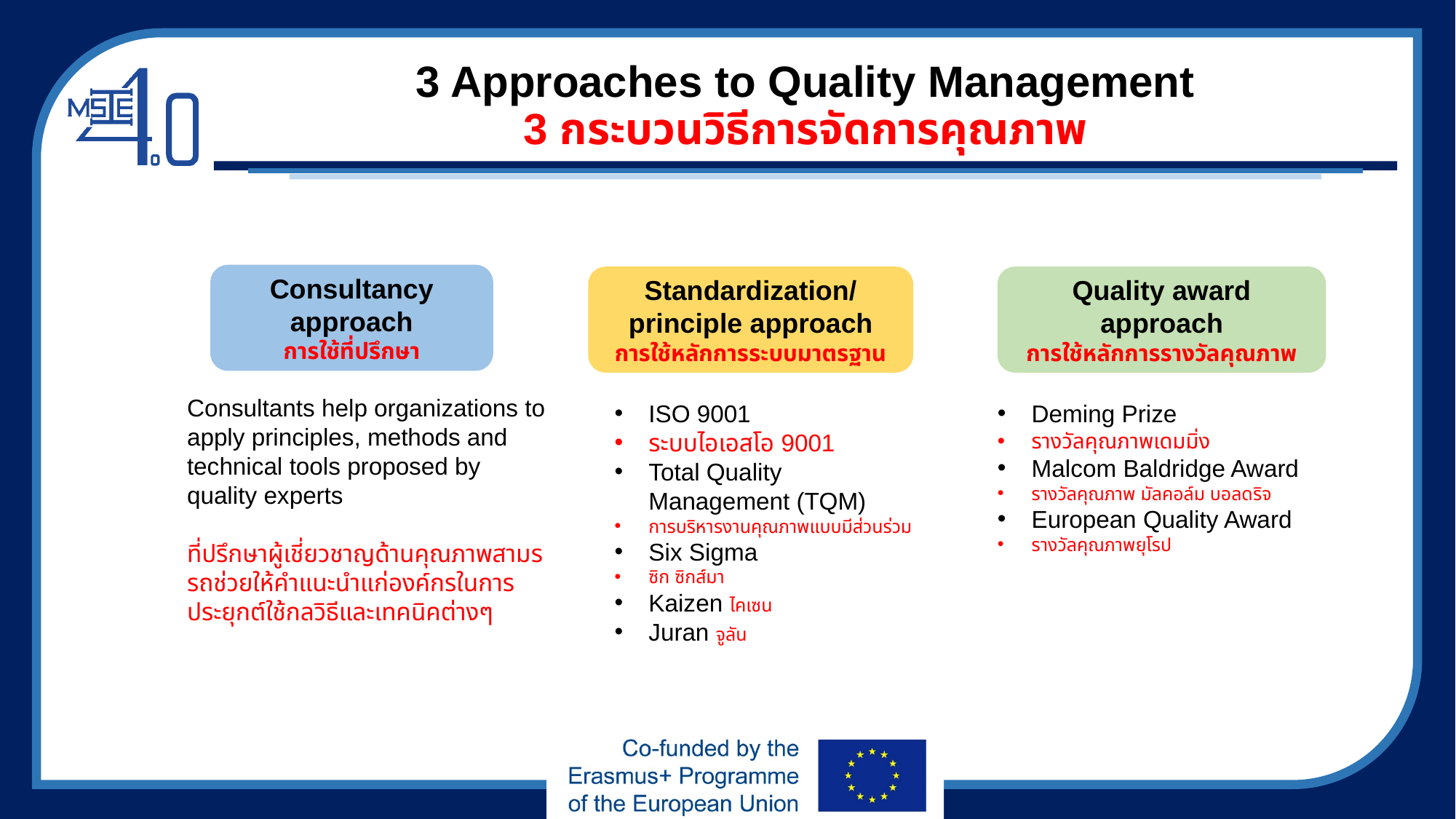

# 3 Approaches to Quality Management 3 กระบวนวิธีการจัดการคุณภาพ
Consultancy approach
การใช้ที่ปรึกษา
Standardization/ principle approach
การใช้หลักการระบบมาตรฐาน
Quality award approach
การใช้หลักการรางวัลคุณภาพ
Consultants help organizations to apply principles, methods and technical tools proposed by quality experts

ที่ปรึกษาผู้เชี่ยวชาญด้านคุณภาพสามรรถช่วยให้คำแนะนำแก่องค์กรในการประยุกต์ใช้กลวิธีและเทคนิคต่างๆ
ISO 9001
ระบบไอเอสโอ 9001
Total Quality Management (TQM)
การบริหารงานคุณภาพแบบมีส่วนร่วม
Six Sigma
ซิก ซิกส์มา
Kaizen ไคเซน
Juran จูลัน
Deming Prize
รางวัลคุณภาพเดมมิ่ง
Malcom Baldridge Award
รางวัลคุณภาพ มัลคอล์ม บอลดริจ
European Quality Award
รางวัลคุณภาพยุโรป